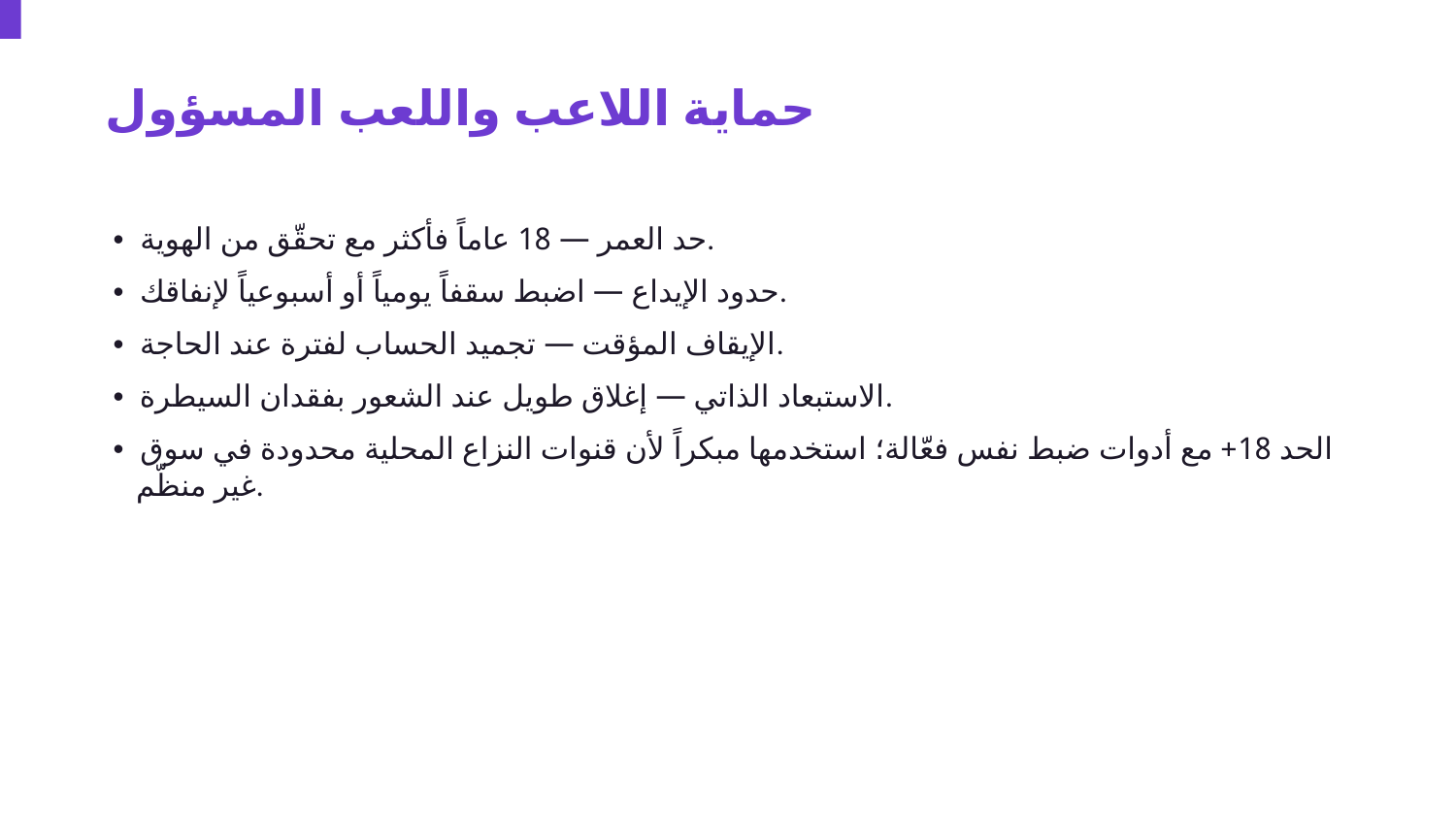

حماية اللاعب واللعب المسؤول
•  حد العمر — 18 عاماً فأكثر مع تحقّق من الهوية.
•  حدود الإيداع — اضبط سقفاً يومياً أو أسبوعياً لإنفاقك.
•  الإيقاف المؤقت — تجميد الحساب لفترة عند الحاجة.
•  الاستبعاد الذاتي — إغلاق طويل عند الشعور بفقدان السيطرة.
•  الحد 18+ مع أدوات ضبط نفس فعّالة؛ استخدمها مبكراً لأن قنوات النزاع المحلية محدودة في سوق غير منظّم.